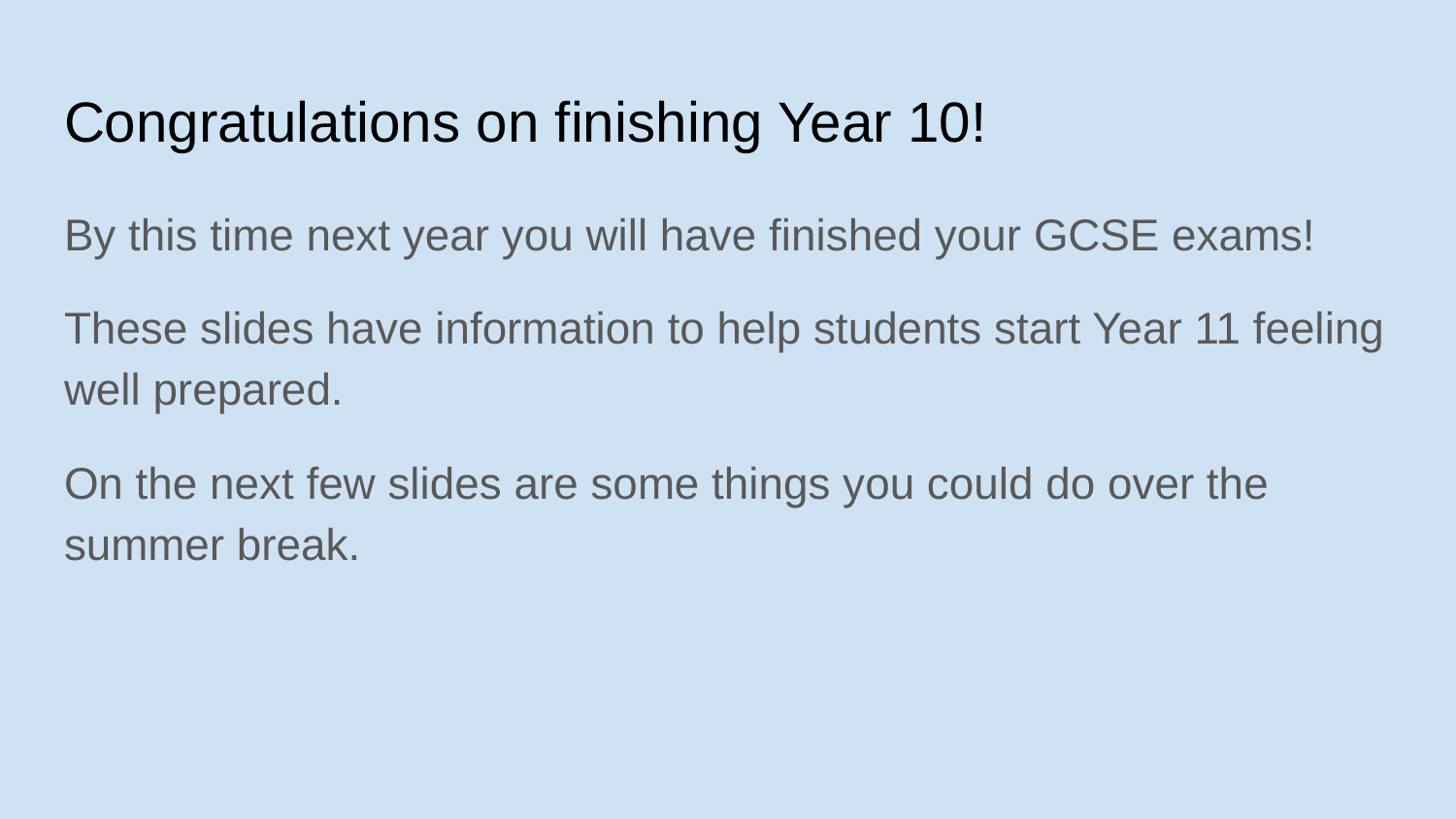

# Congratulations on finishing Year 10!
By this time next year you will have finished your GCSE exams!
These slides have information to help students start Year 11 feeling well prepared.
On the next few slides are some things you could do over the summer break.